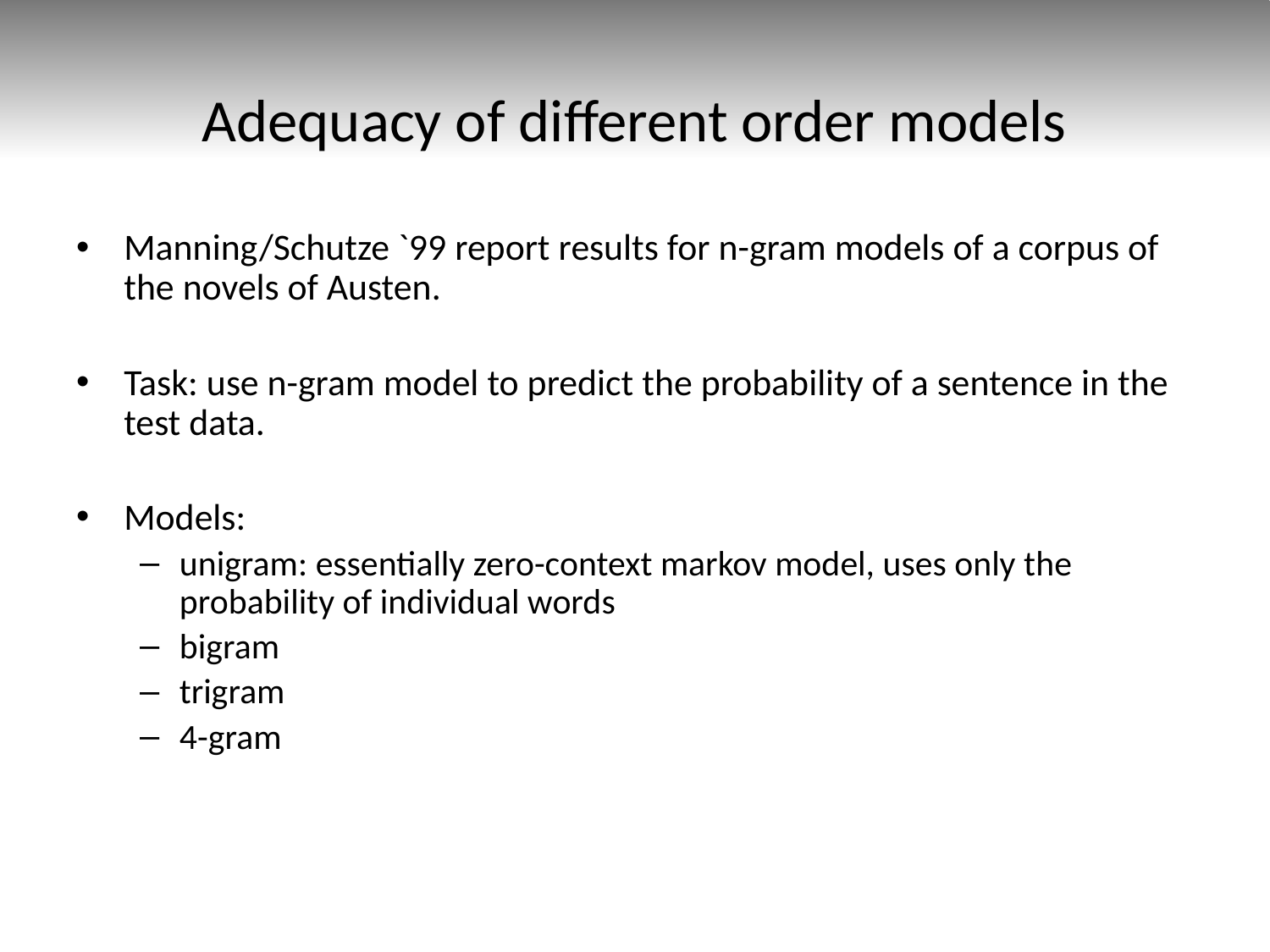

# Adequacy of different order models
Manning/Schutze `99 report results for n-gram models of a corpus of the novels of Austen.

Task: use n-gram model to predict the probability of a sentence in the test data.

Models:
unigram: essentially zero-context markov model, uses only the probability of individual words
bigram
trigram
4-gram